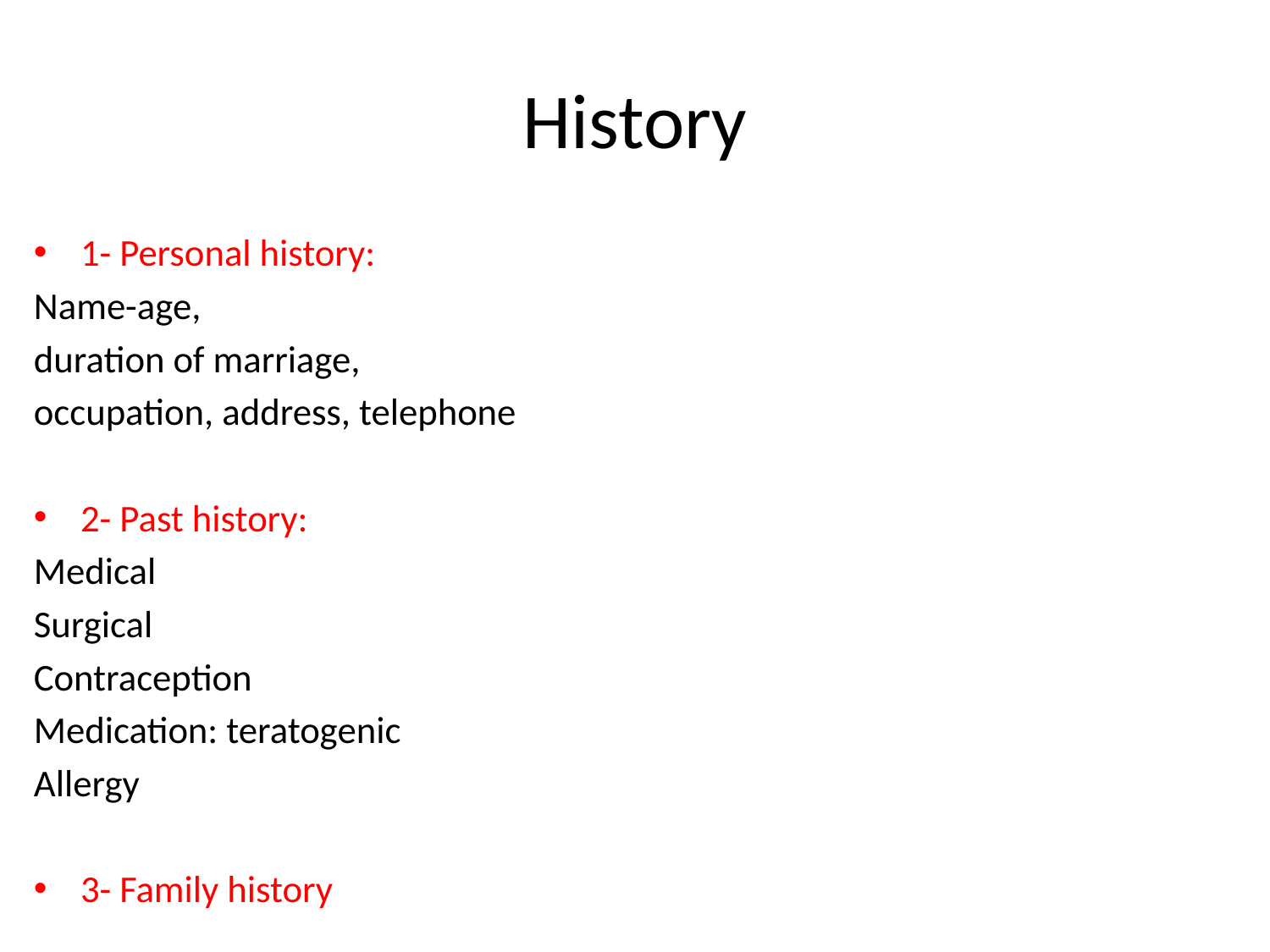

# History
1- Personal history:
Name-age,
duration of marriage,
occupation, address, telephone

2- Past history:
Medical
Surgical
Contraception
Medication: teratogenic
Allergy

3- Family history